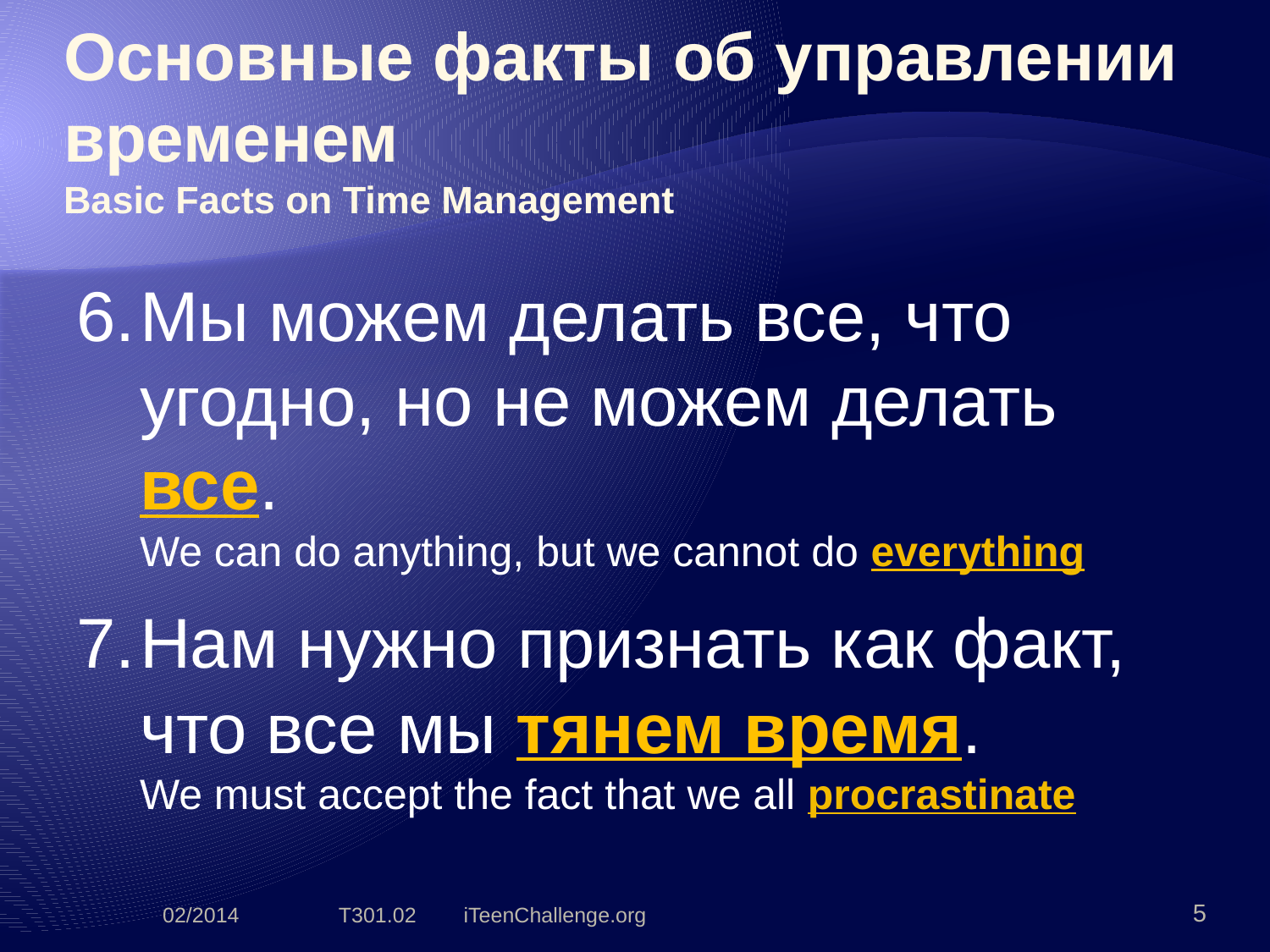

# Основные факты об управлении временем Basic Facts on Time Management
6.	Мы можем делать все, что угодно, но не можем делать все.
We can do anything, but we cannot do everything
7.	Нам нужно признать как факт, что все мы тянем время.
We must accept the fact that we all procrastinate

02/2014
T301.02        iTeenChallenge.org
5